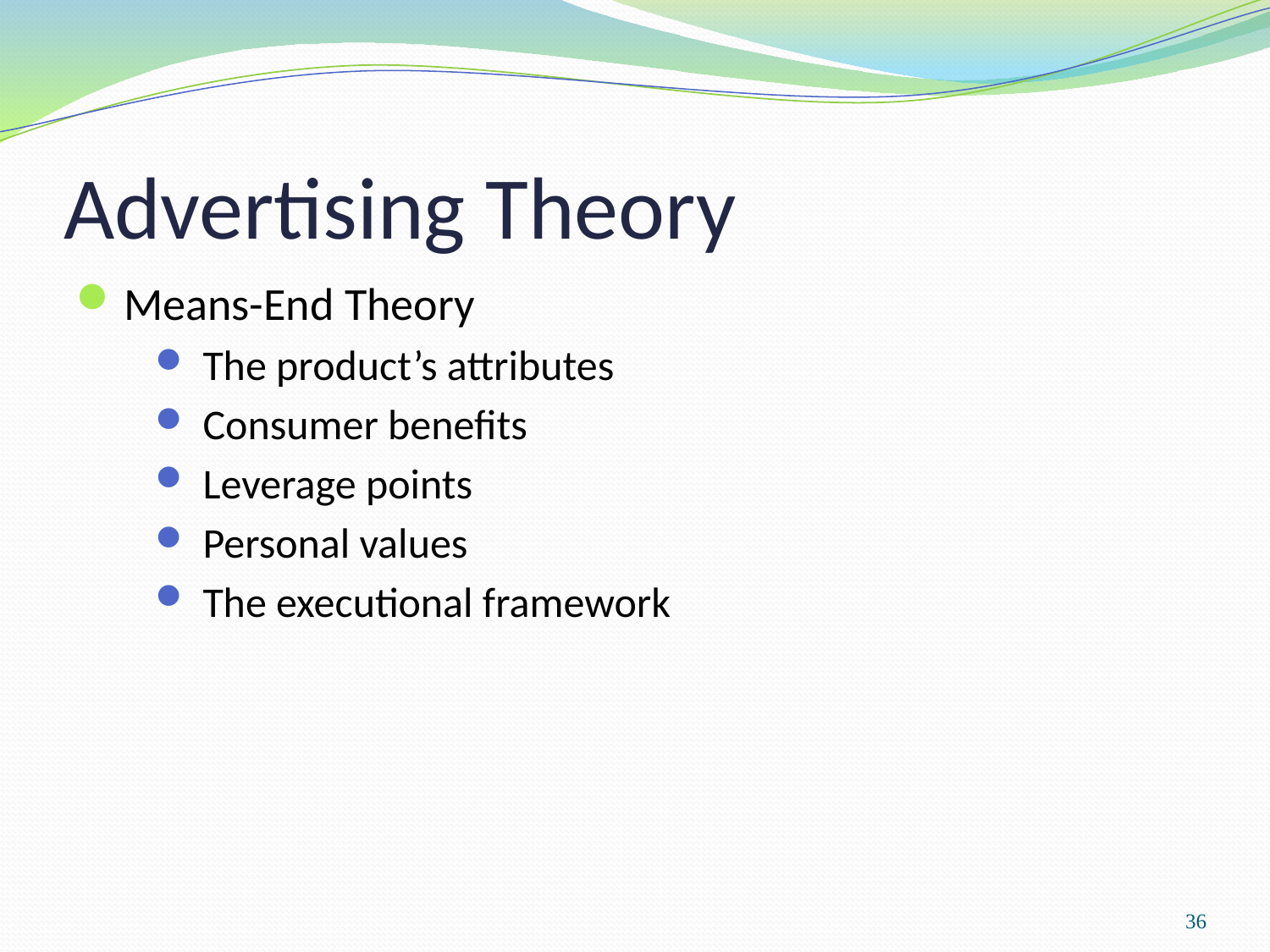

# Advertising Theory
Means-End Theory
The product’s attributes
Consumer benefits
Leverage points
Personal values
The executional framework
36